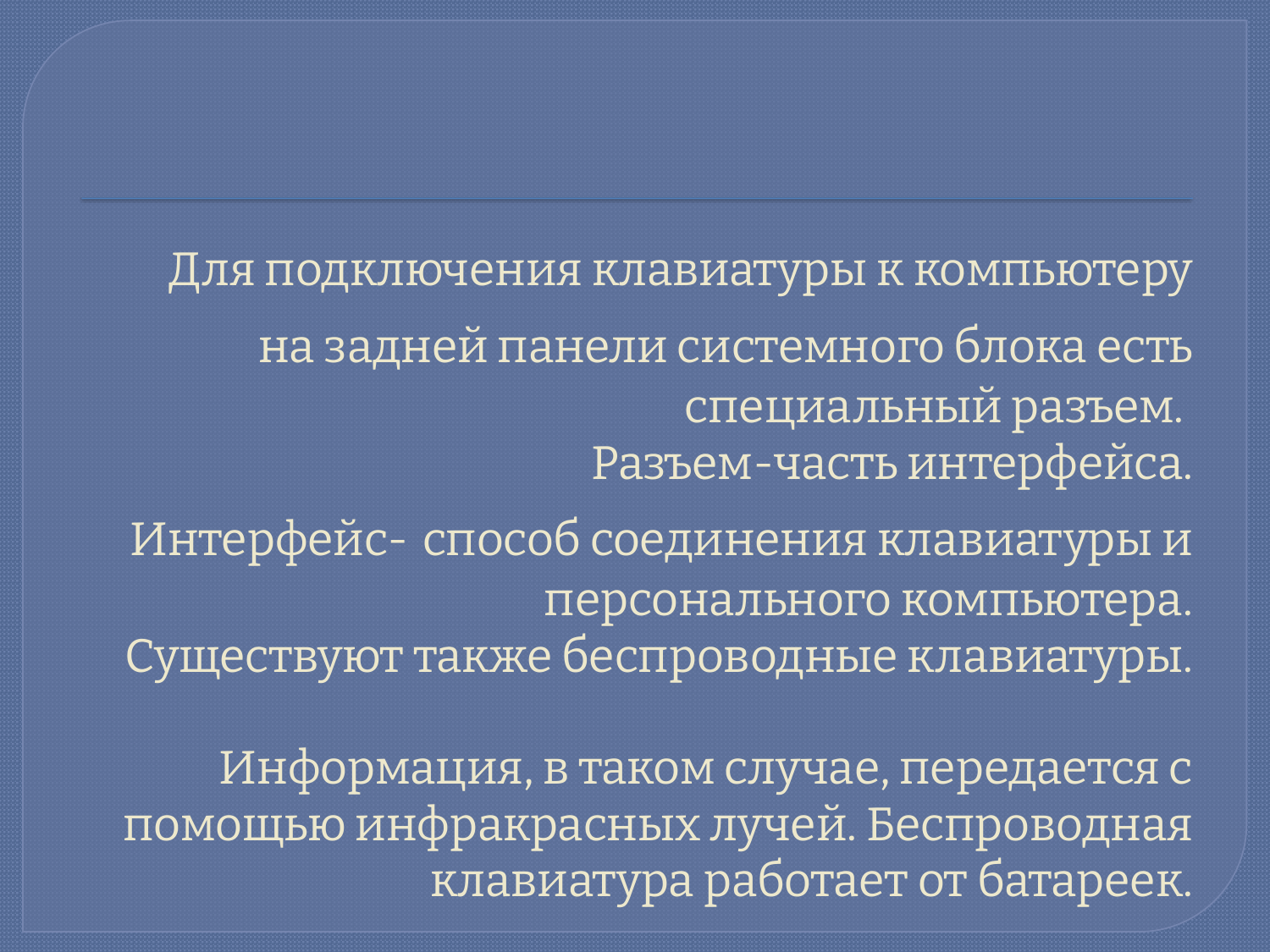

# Для подключения клавиатуры к компьютеру на задней панели системного блока есть специальный разъем. Разъем-часть интерфейса. Интерфейс- способ соединения клавиатуры и персонального компьютера. Существуют также беспроводные клавиатуры. Информация, в таком случае, передается с помощью инфракрасных лучей. Беспроводная клавиатура работает от батареек.